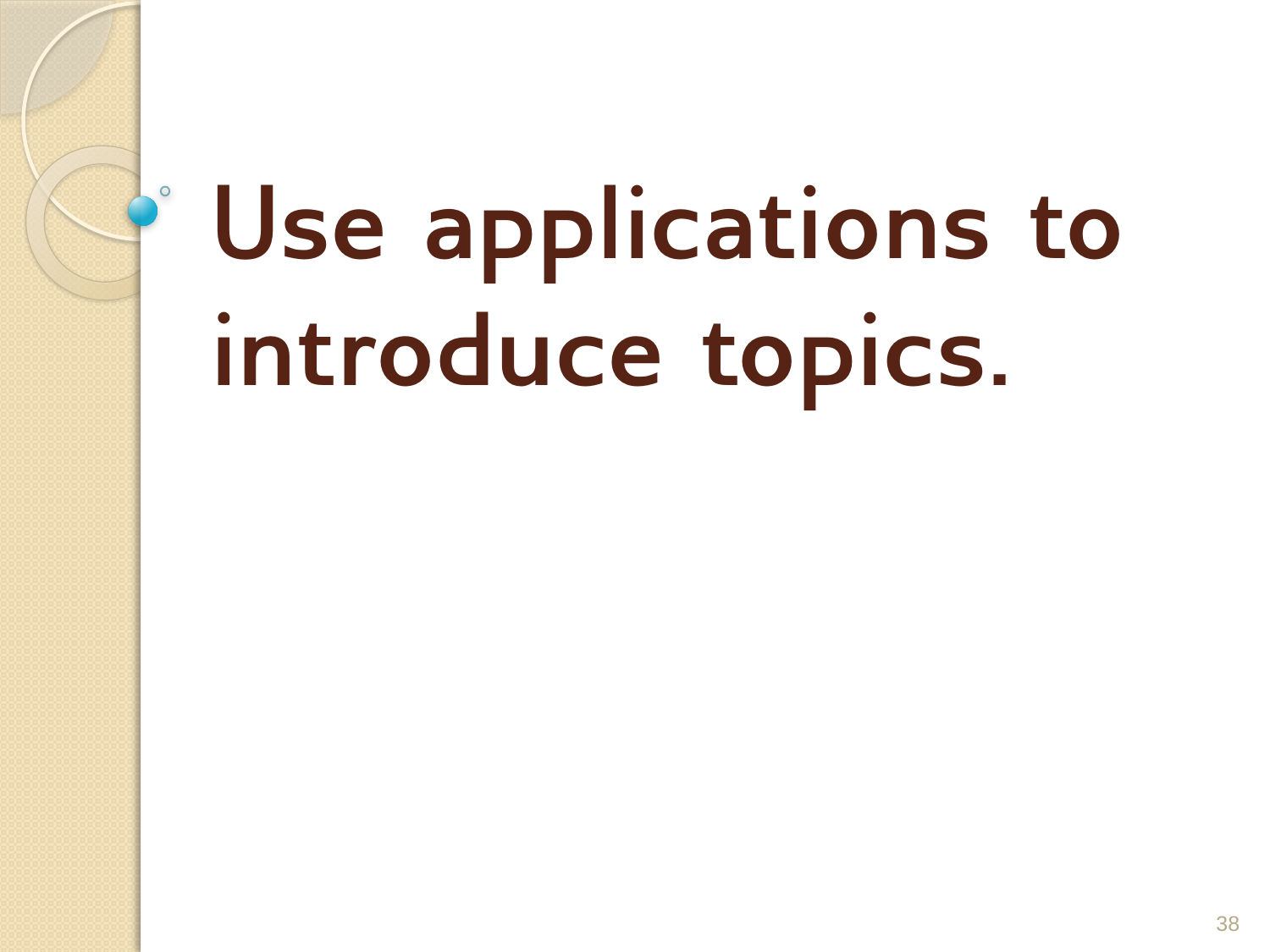

# Use applications to introduce topics.
38